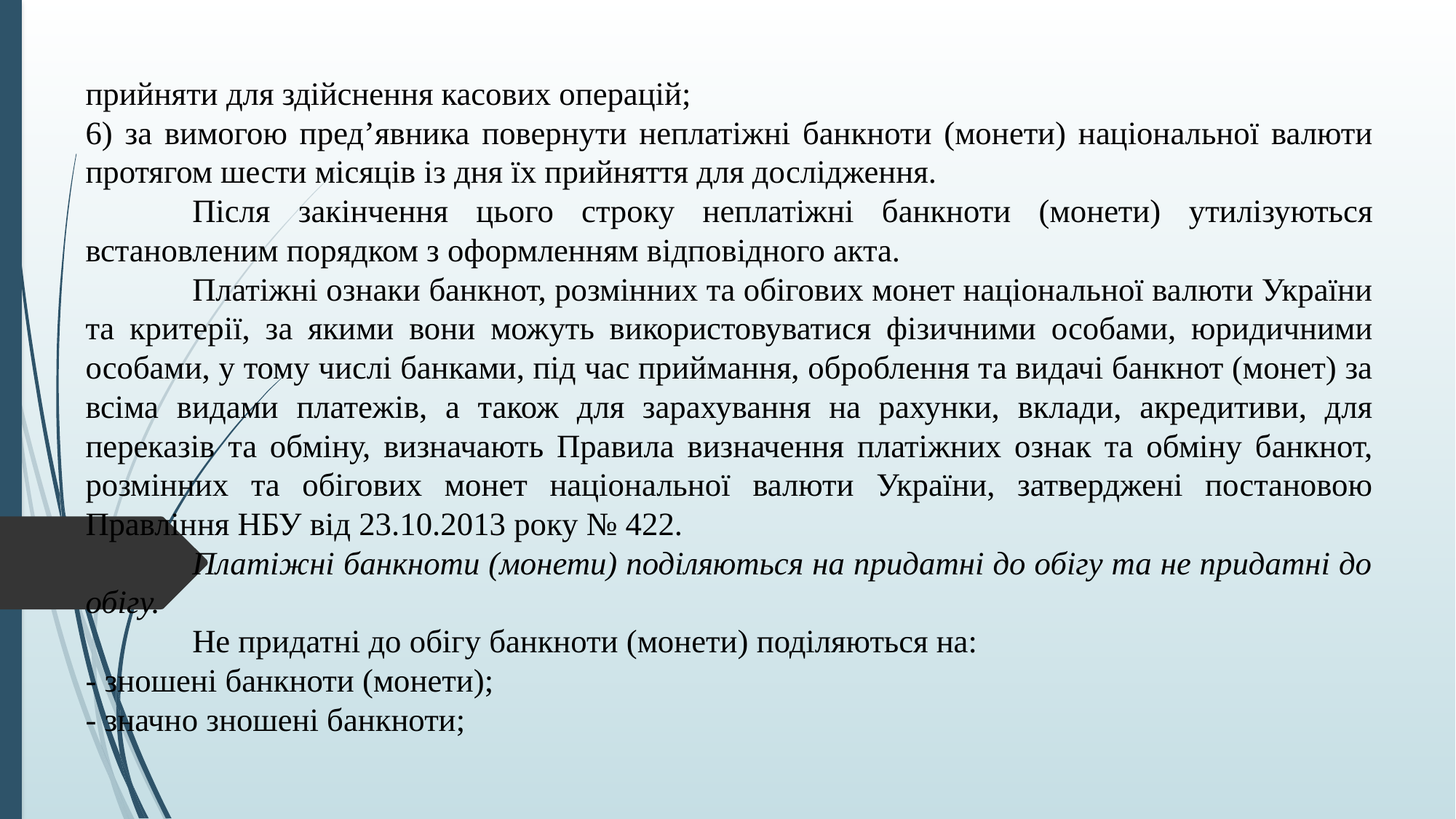

прийняти для здійснення касових операцій;
6) за вимогою пред’явника повернути неплатіжні банкноти (монети) національної валюти протягом шести місяців із дня їх прийняття для дослідження.
	Після закінчення цього строку неплатіжні банкноти (монети) утилізуються встановленим порядком з оформленням відповідного акта.
	Платіжні ознаки банкнот, розмінних та обігових монет національної валюти України та критерії, за якими вони можуть використовуватися фізичними особами, юридичними особами, у тому числі банками, під час приймання, оброблення та видачі банкнот (монет) за всіма видами платежів, а також для зарахування на рахунки, вклади, акредитиви, для переказів та обміну, визначають Правила визначення платіжних ознак та обміну банкнот, розмінних та обігових монет національної валюти України, затверджені постановою Правління НБУ від 23.10.2013 року № 422.
	Платіжні банкноти (монети) поділяються на придатні до обігу та не придатні до обігу.
	Не придатні до обігу банкноти (монети) поділяються на:
- зношені банкноти (монети);
- значно зношені банкноти;